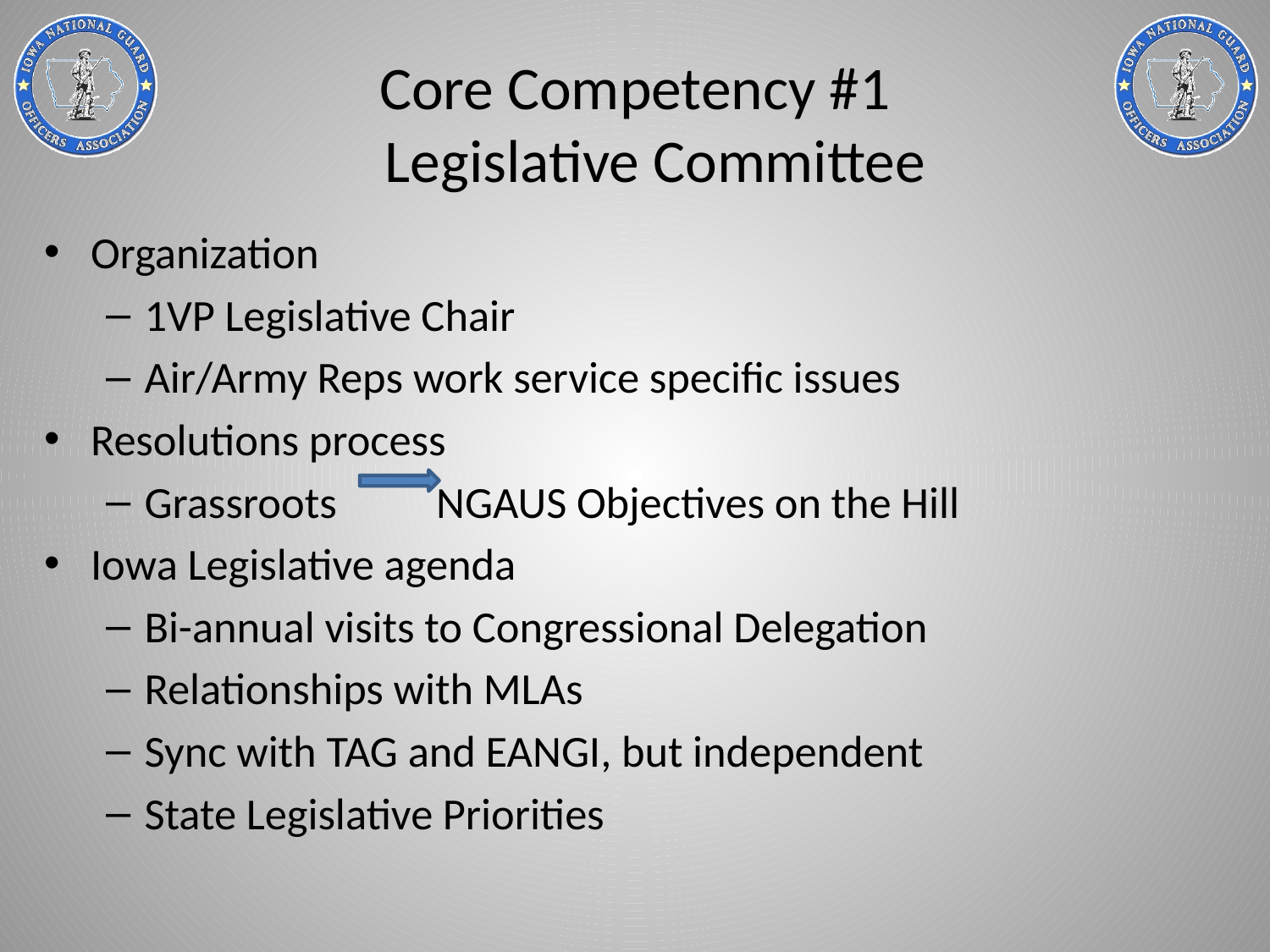

# Core Competency #1 Legislative Committee
Organization
1VP Legislative Chair
Air/Army Reps work service specific issues
Resolutions process
Grassroots          NGAUS Objectives on the Hill
Iowa Legislative agenda
Bi-annual visits to Congressional Delegation
Relationships with MLAs
Sync with TAG and EANGI, but independent
State Legislative Priorities